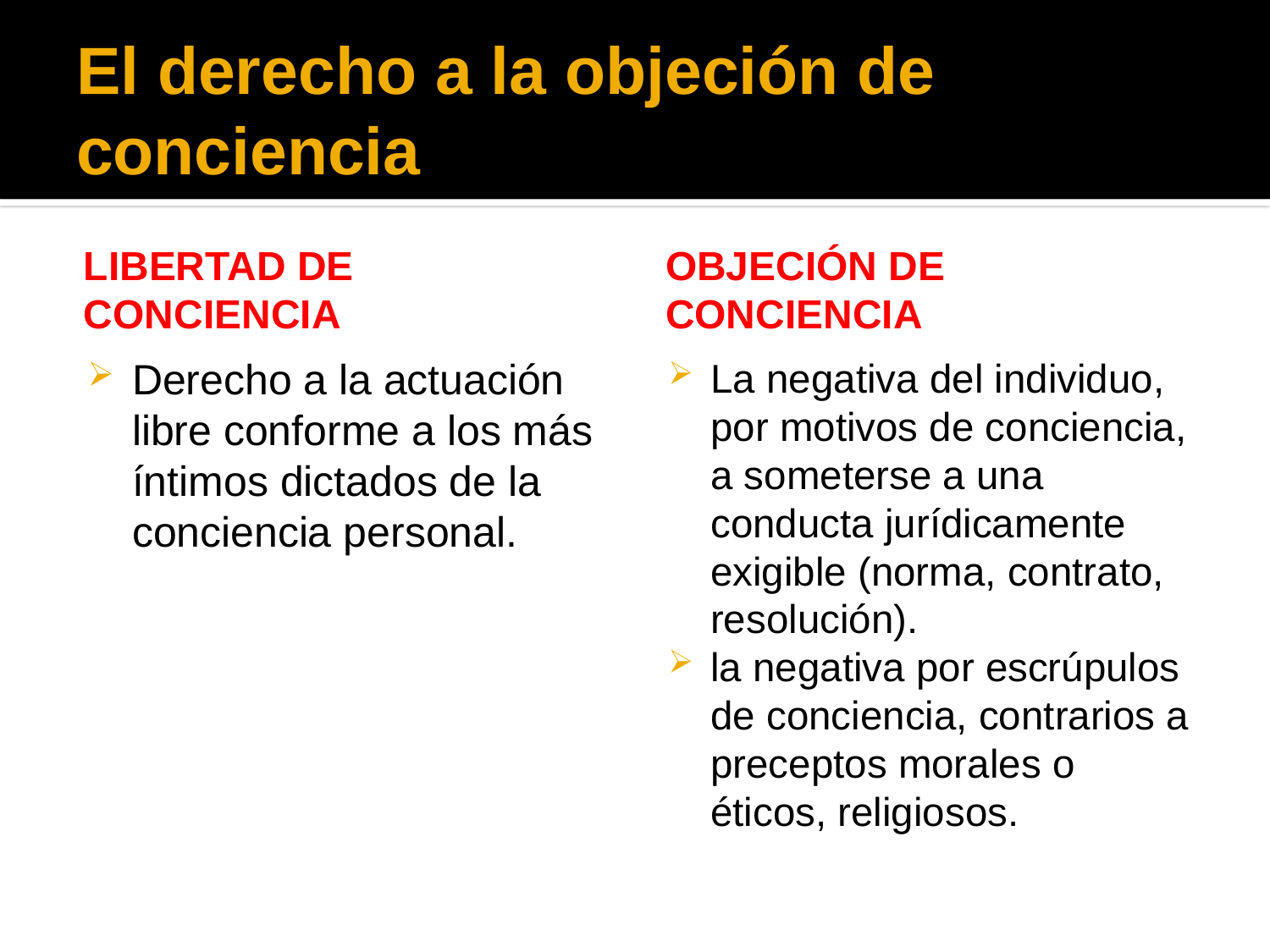

# El derecho a la objeción de conciencia
Libertad de conciencia
Objeción de conciencia
Derecho a la actuación libre conforme a los más íntimos dictados de la conciencia personal.
La negativa del individuo, por motivos de conciencia, a someterse a una conducta jurídicamente exigible (norma, contrato, resolución).
la negativa por escrúpulos de conciencia, contrarios a preceptos morales o éticos, religiosos.